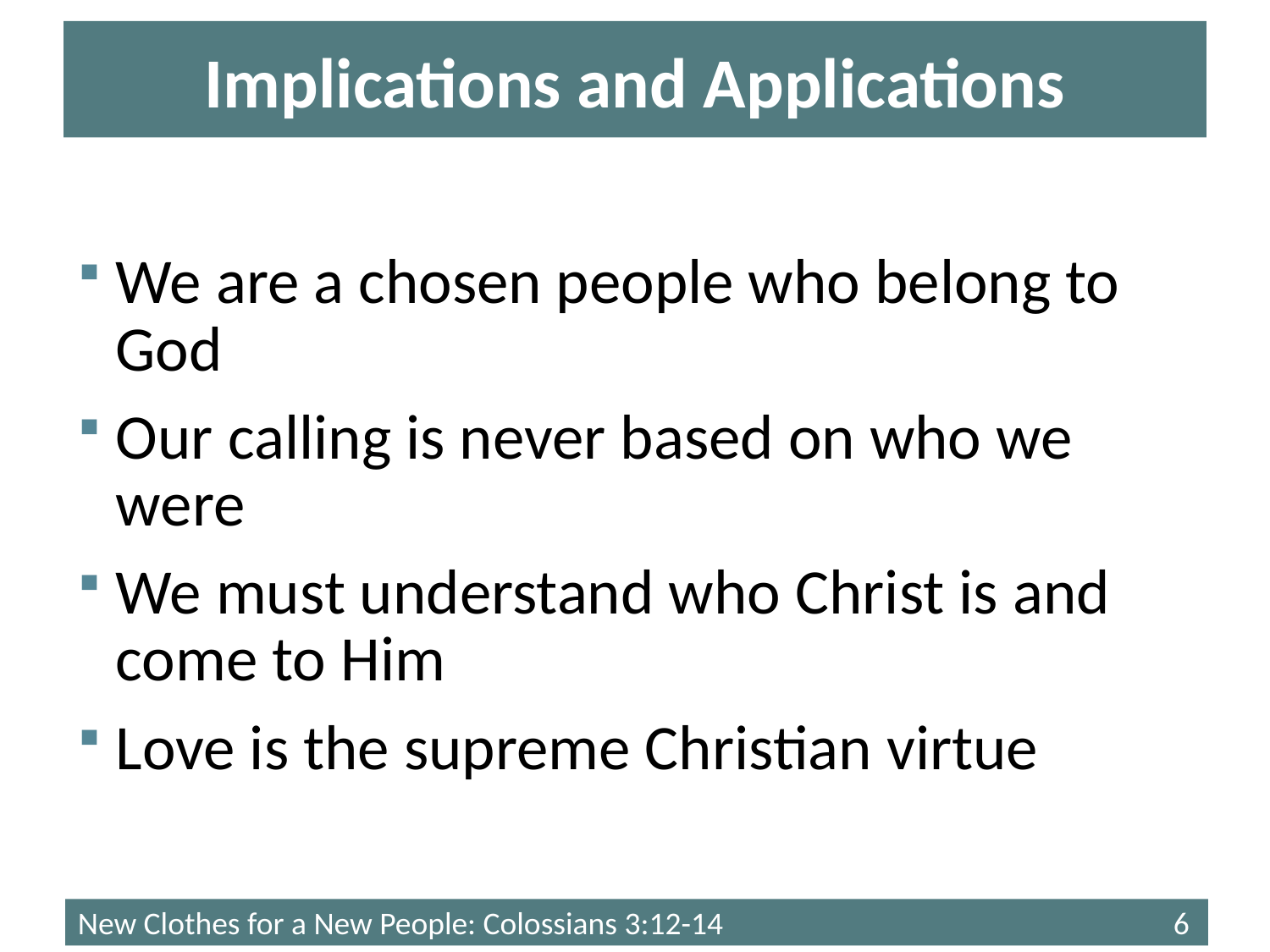

# Implications and Applications
We are a chosen people who belong to God
Our calling is never based on who we were
We must understand who Christ is and come to Him
Love is the supreme Christian virtue